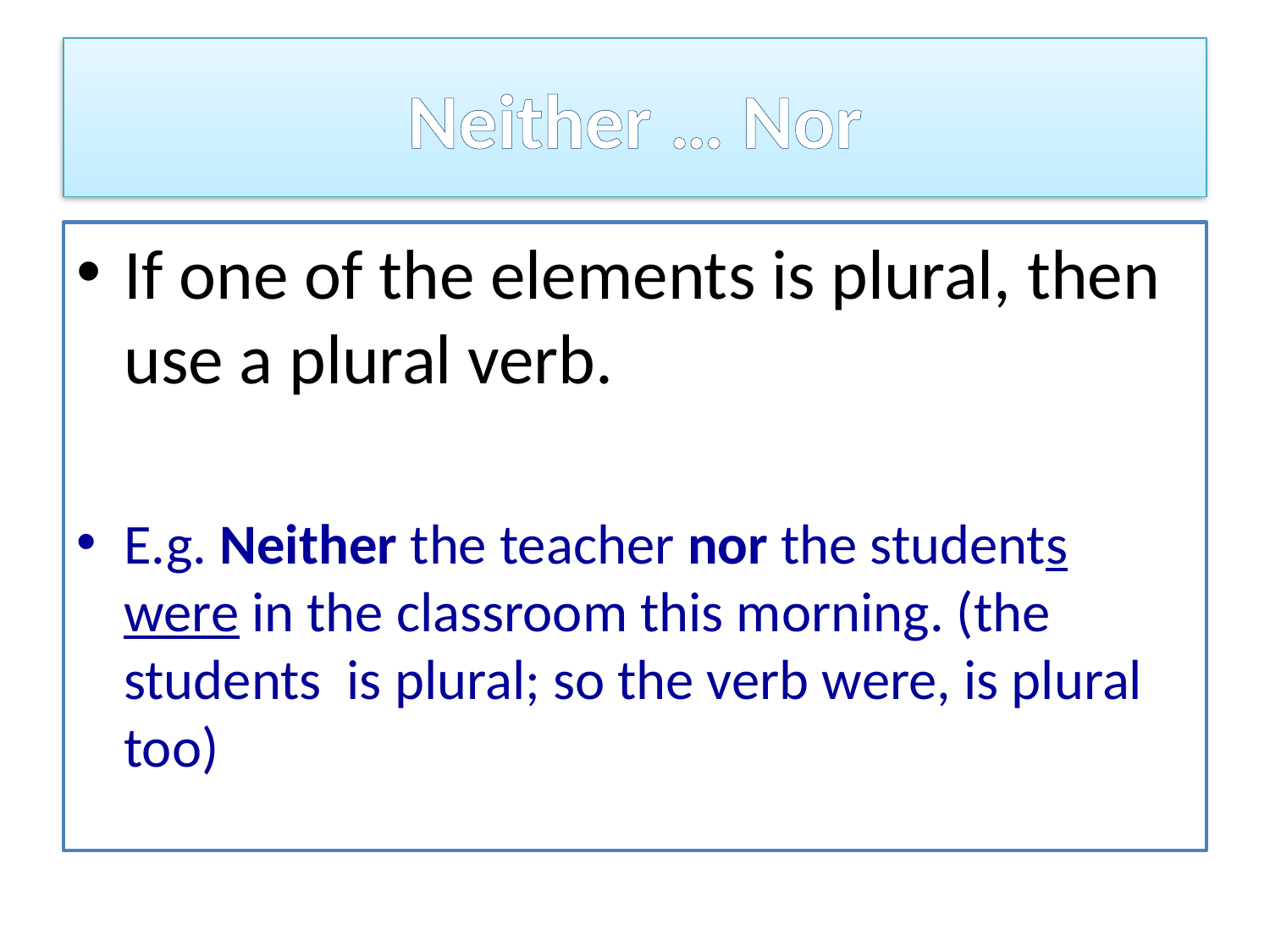

# Neither … Nor
If one of the elements is plural, then use a plural verb.

E.g. Neither the teacher nor the students were in the classroom this morning. (the students  is plural; so the verb were, is plural too)